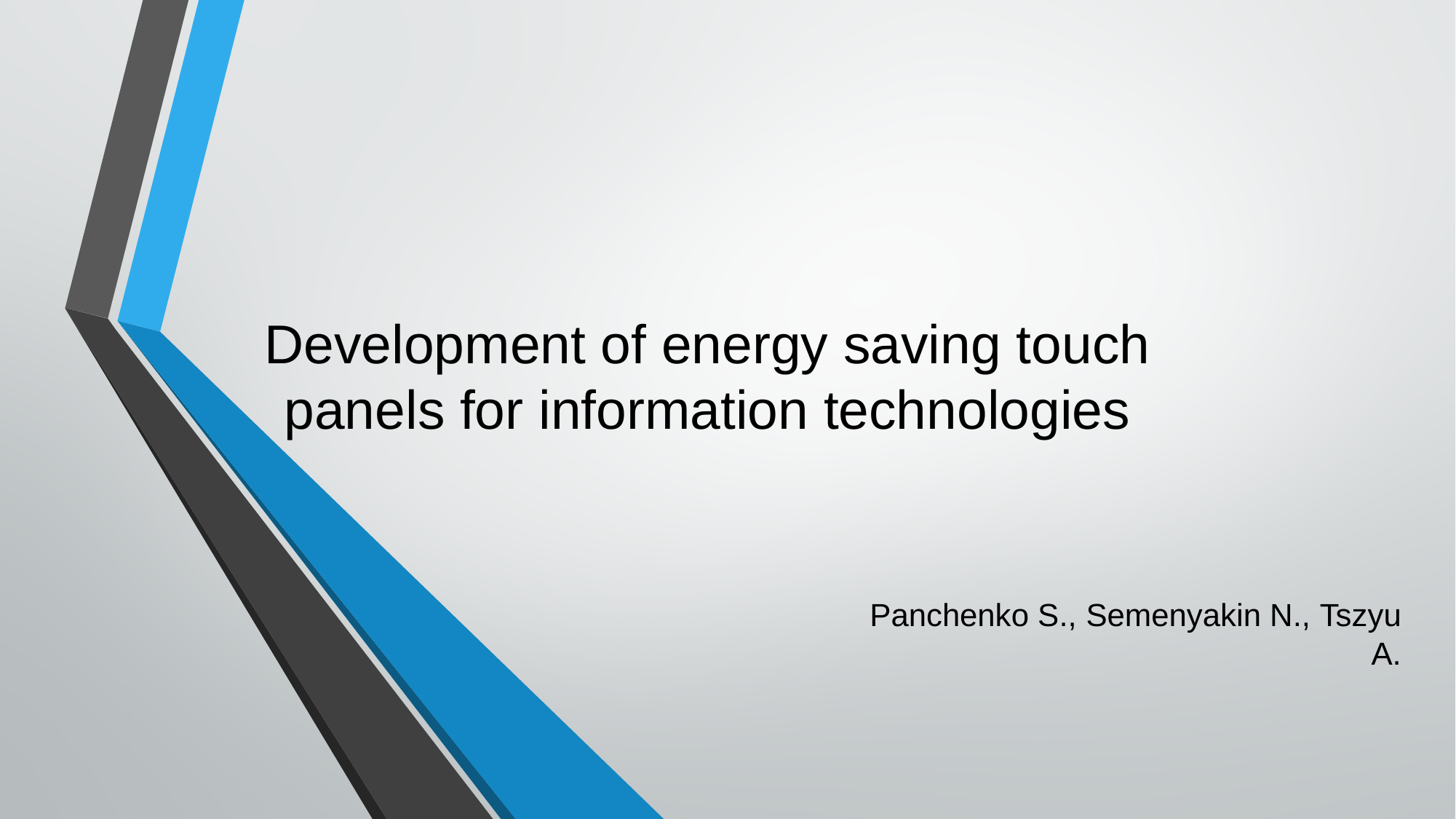

# Development of energy saving touch panels for information technologies
Panchenko S., Semenyakin N., Tszyu A.